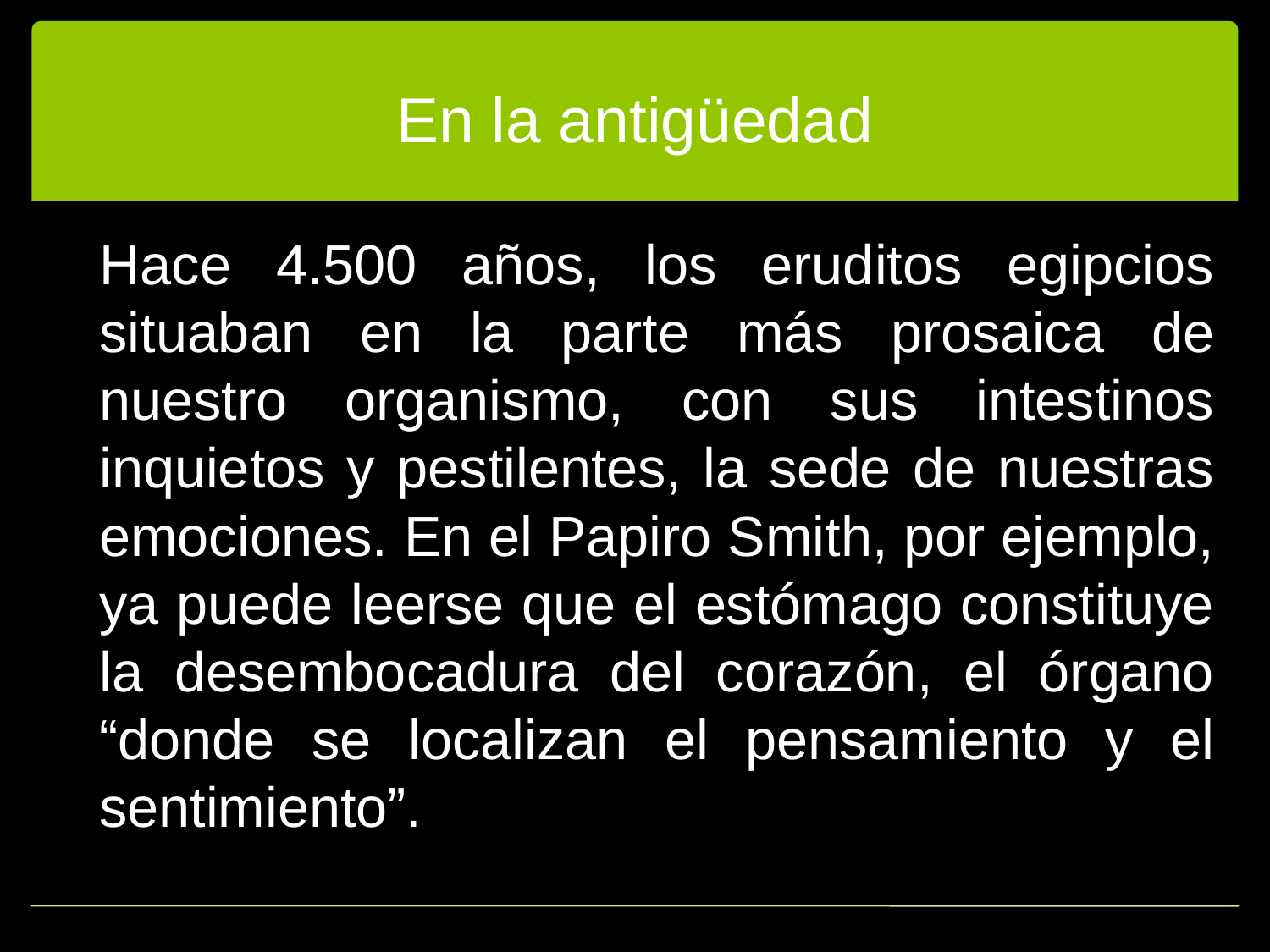

# En la antigüedad
Hace 4.500 años, los eruditos egipcios situaban en la parte más prosaica de nuestro organismo, con sus intestinos inquietos y pestilentes, la sede de nuestras emociones. En el Papiro Smith, por ejemplo, ya puede leerse que el estómago constituye la desembocadura del corazón, el órgano “donde se localizan el pensamiento y el sentimiento”.